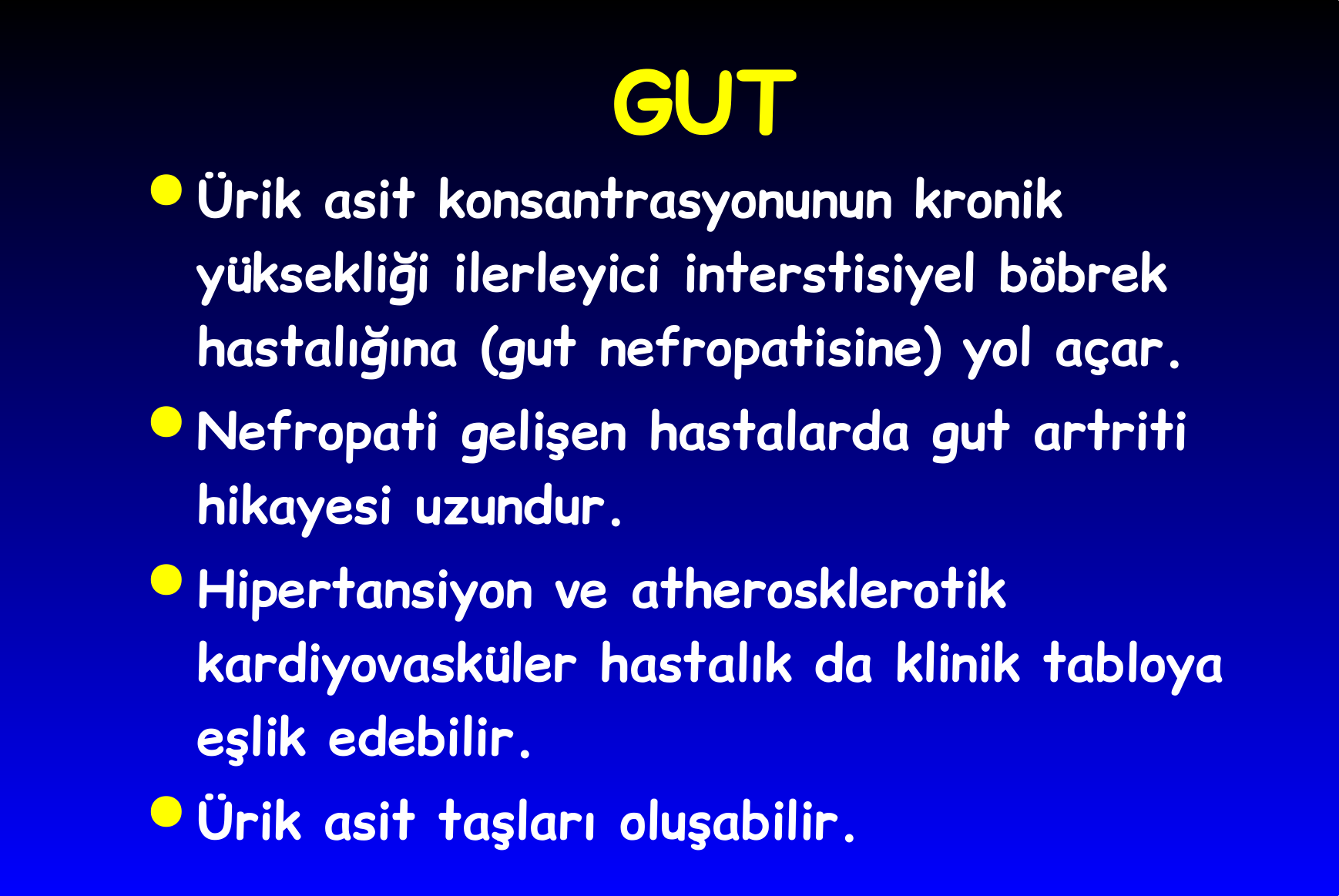

# GUT
Ürik asit konsantrasyonunun kronik yüksekliği ilerleyici interstisiyel böbrek hastalığına (gut nefropatisine) yol açar.
Nefropati gelişen hastalarda gut artriti hikayesi uzundur.
Hipertansiyon ve atherosklerotik kardiyovasküler hastalık da klinik tabloya eşlik edebilir.
Ürik asit taşları oluşabilir.